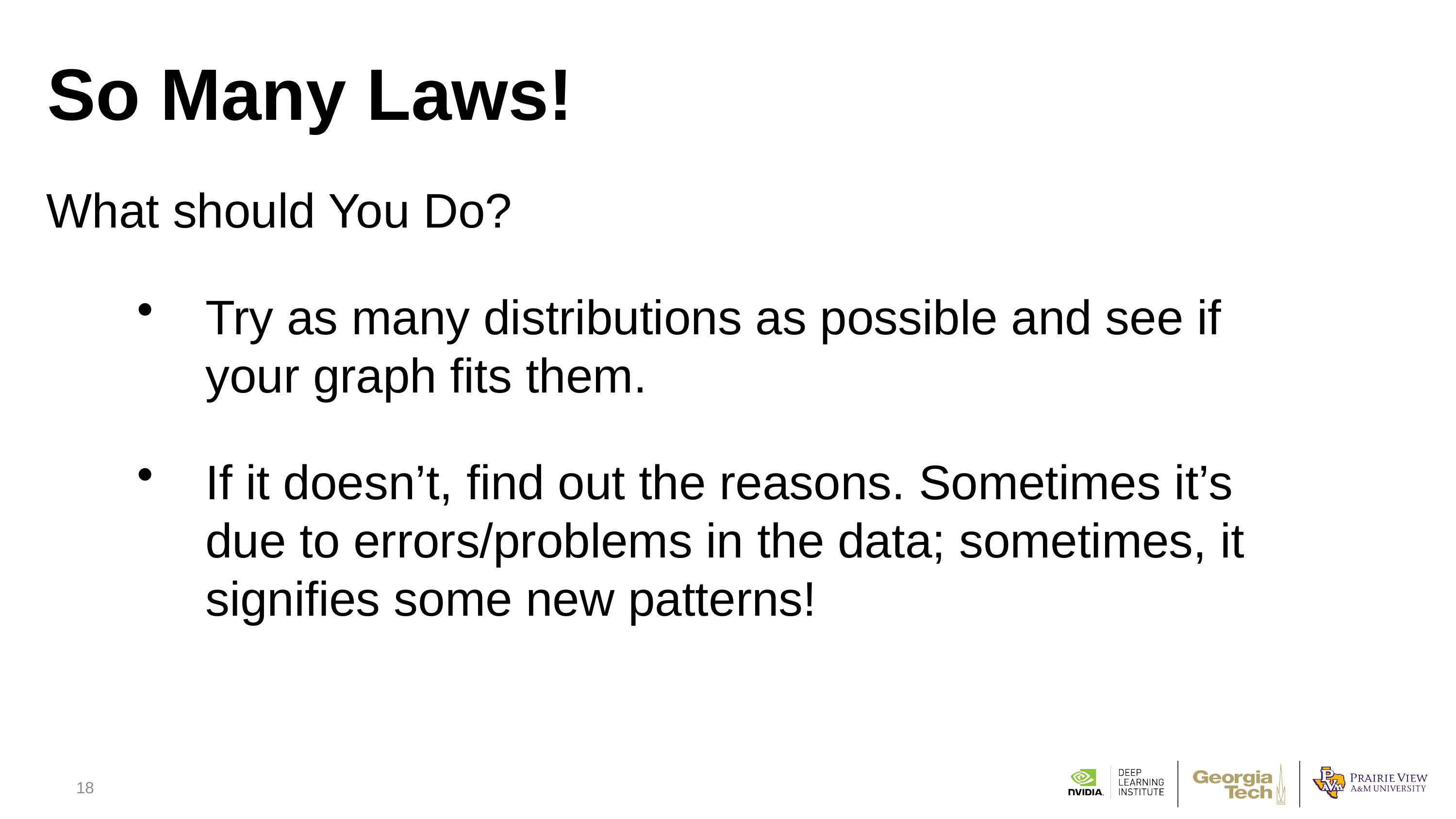

# So Many Laws!
What should You Do?
Try as many distributions as possible and see if your graph fits them.
If it doesn’t, find out the reasons. Sometimes it’s due to errors/problems in the data; sometimes, it signifies some new patterns!